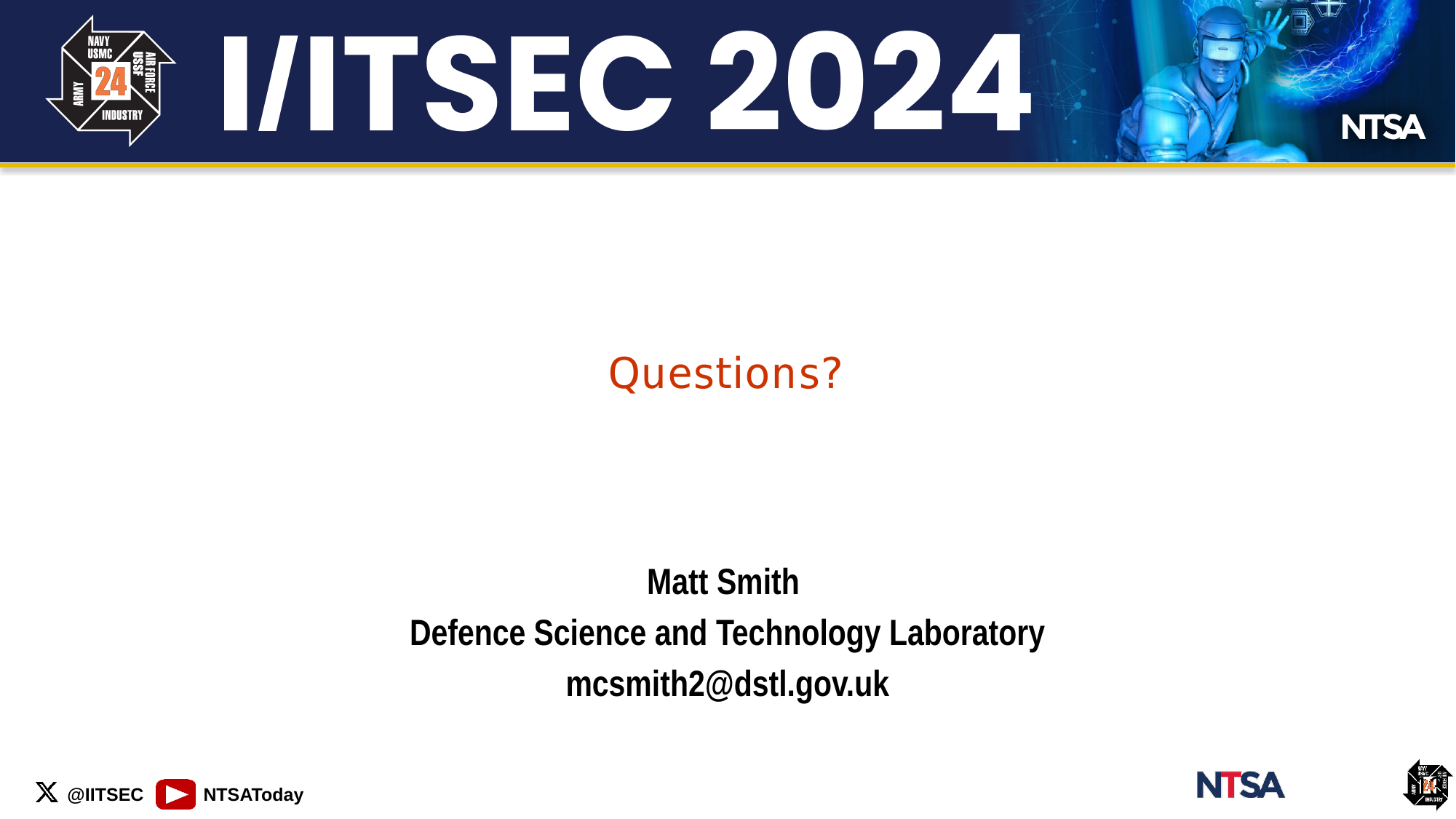

Questions?
Matt Smith
Defence Science and Technology Laboratory
mcsmith2@dstl.gov.uk
13